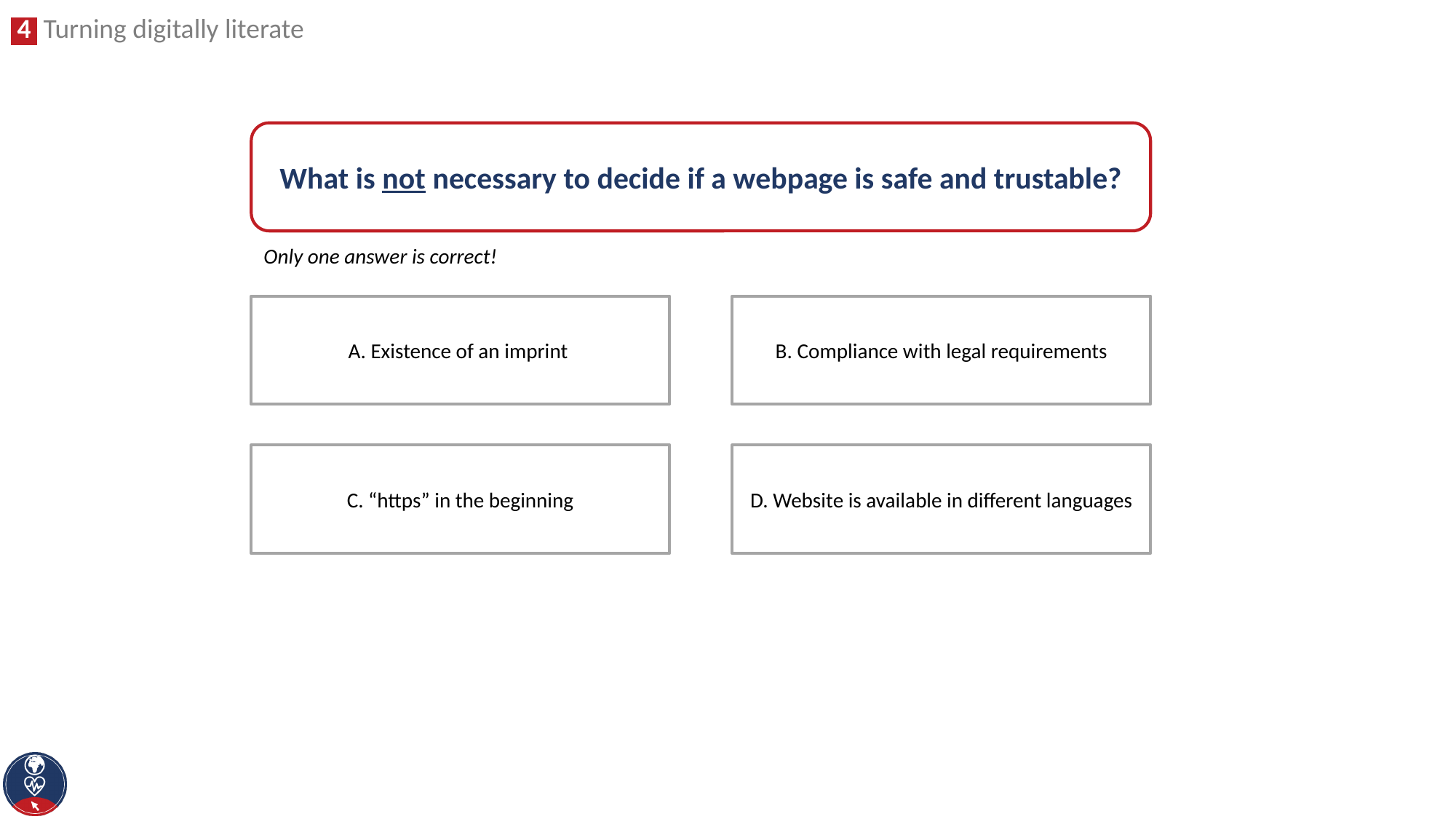

What is not necessary to decide if a webpage is safe and trustable?
Only one answer is correct!
B. Compliance with legal requirements
A. Existence of an imprint
C. “https” in the beginning
D. Website is available in different languages